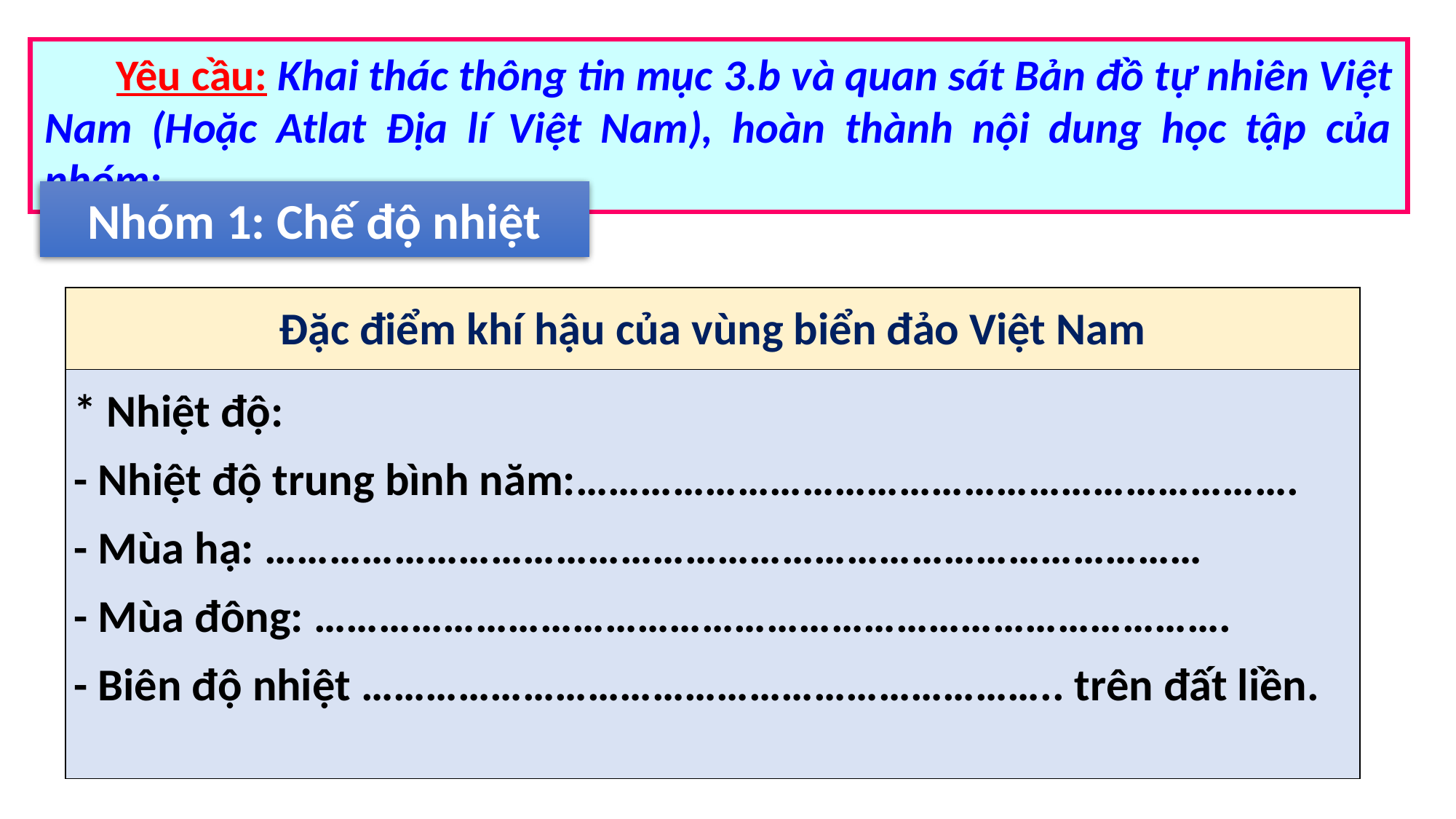

Yêu cầu: Khai thác thông tin mục 3.b và quan sát Bản đồ tự nhiên Việt Nam (Hoặc Atlat Địa lí Việt Nam), hoàn thành nội dung học tập của nhóm:
Nhóm 1: Chế độ nhiệt
| Đặc điểm khí hậu của vùng biển đảo Việt Nam |
| --- |
| \* Nhiệt độ: - Nhiệt độ trung bình năm:…………………………………………………………. - Mùa hạ: …………………………………………………………………………… - Mùa đông: …………………………………………………………………………. - Biên độ nhiệt ……………………………………………………….. trên đất liền. |